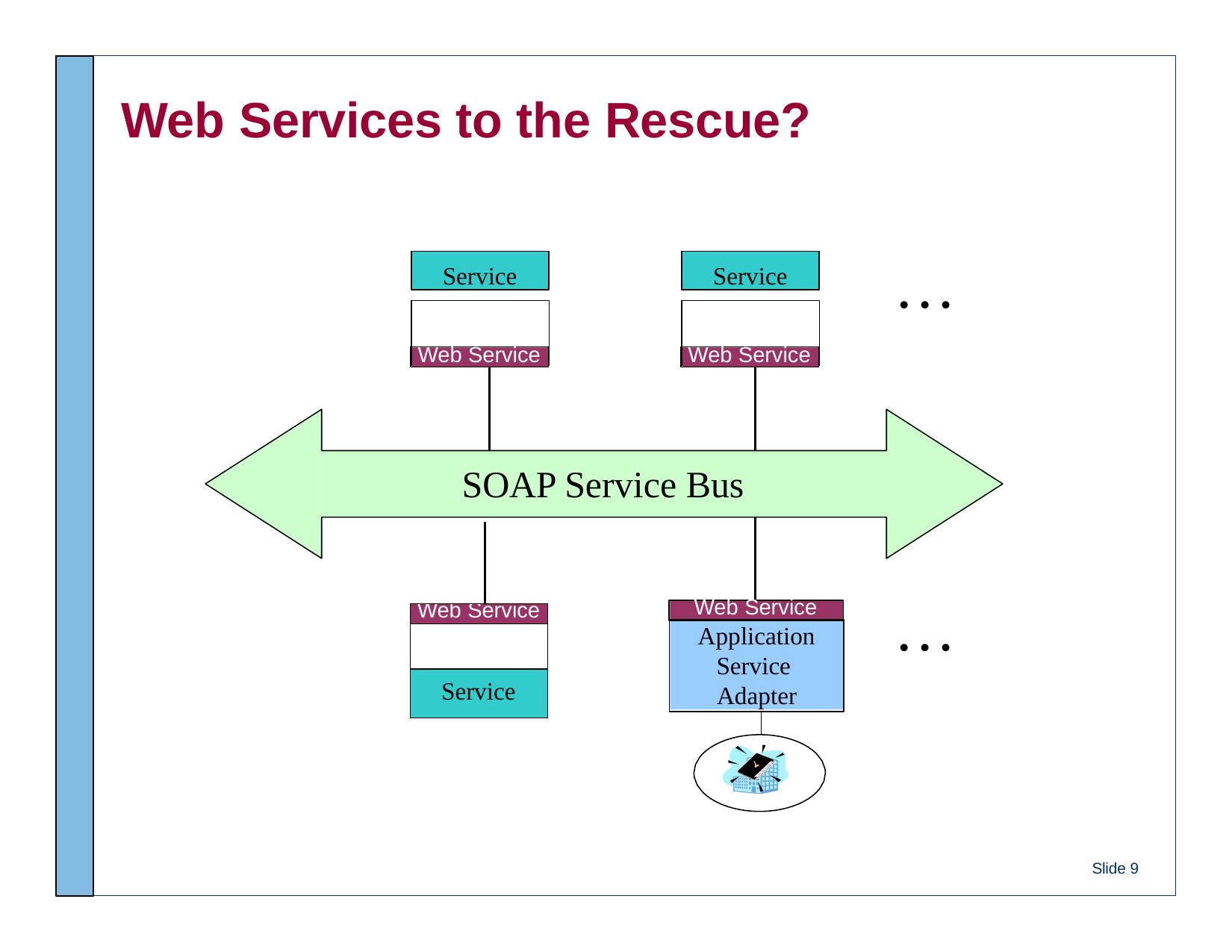

# Web Services to the Rescue?
…
Service
Service

Web Service
Web Service

SOAP Service Bus

|  |  |
| --- | --- |
| Web Service |  |
|  |  |
| Service |  |
…

Web Service

Application
Service  Adapter

Slide 9